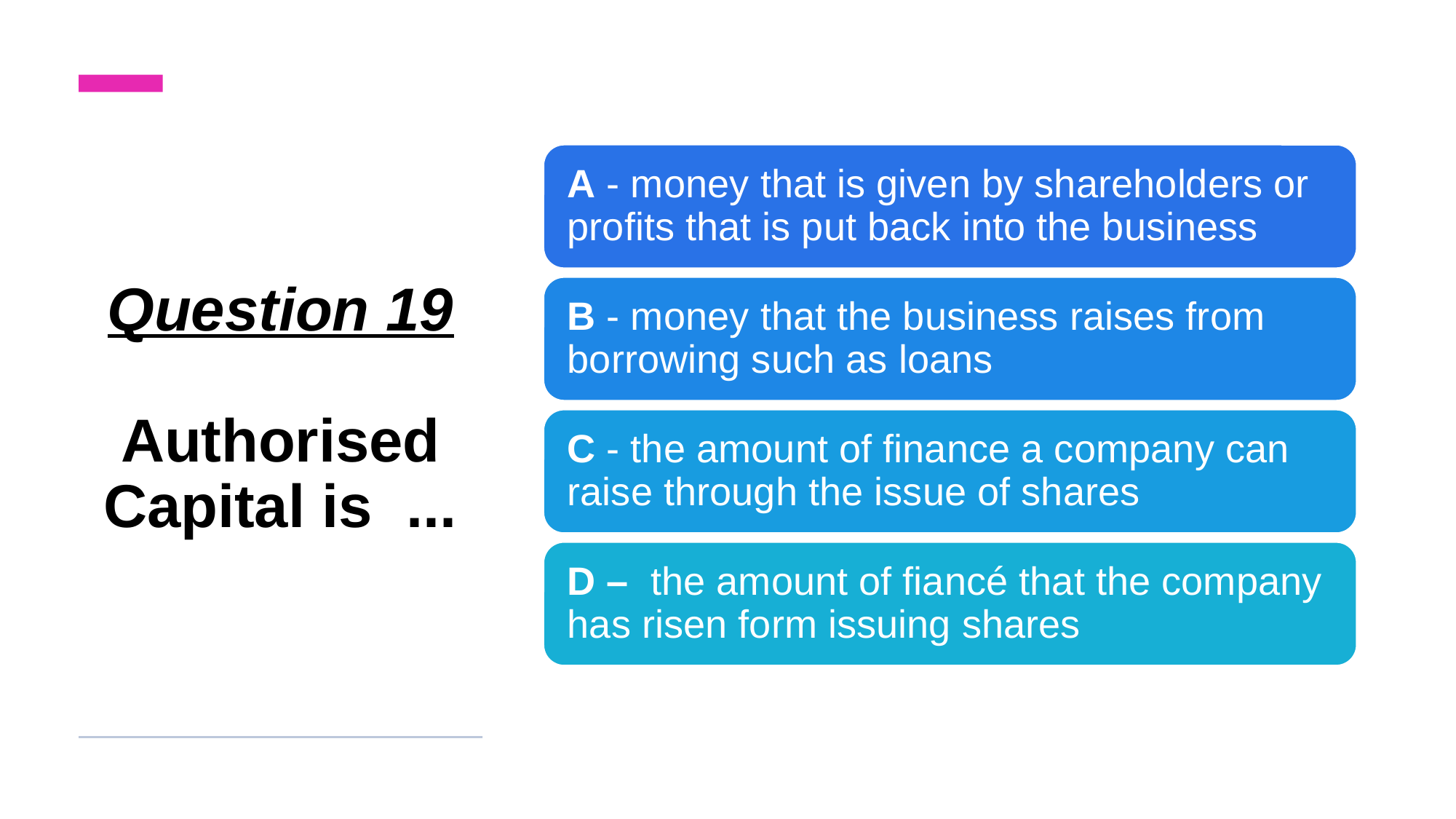

A - money that is given by shareholders or profits that is put back into the business
B - money that the business raises from borrowing such as loans
C - the amount of finance a company can raise through the issue of shares
D –  the amount of fiancé that the company has risen form issuing shares
# Question 19 Authorised Capital is  ...